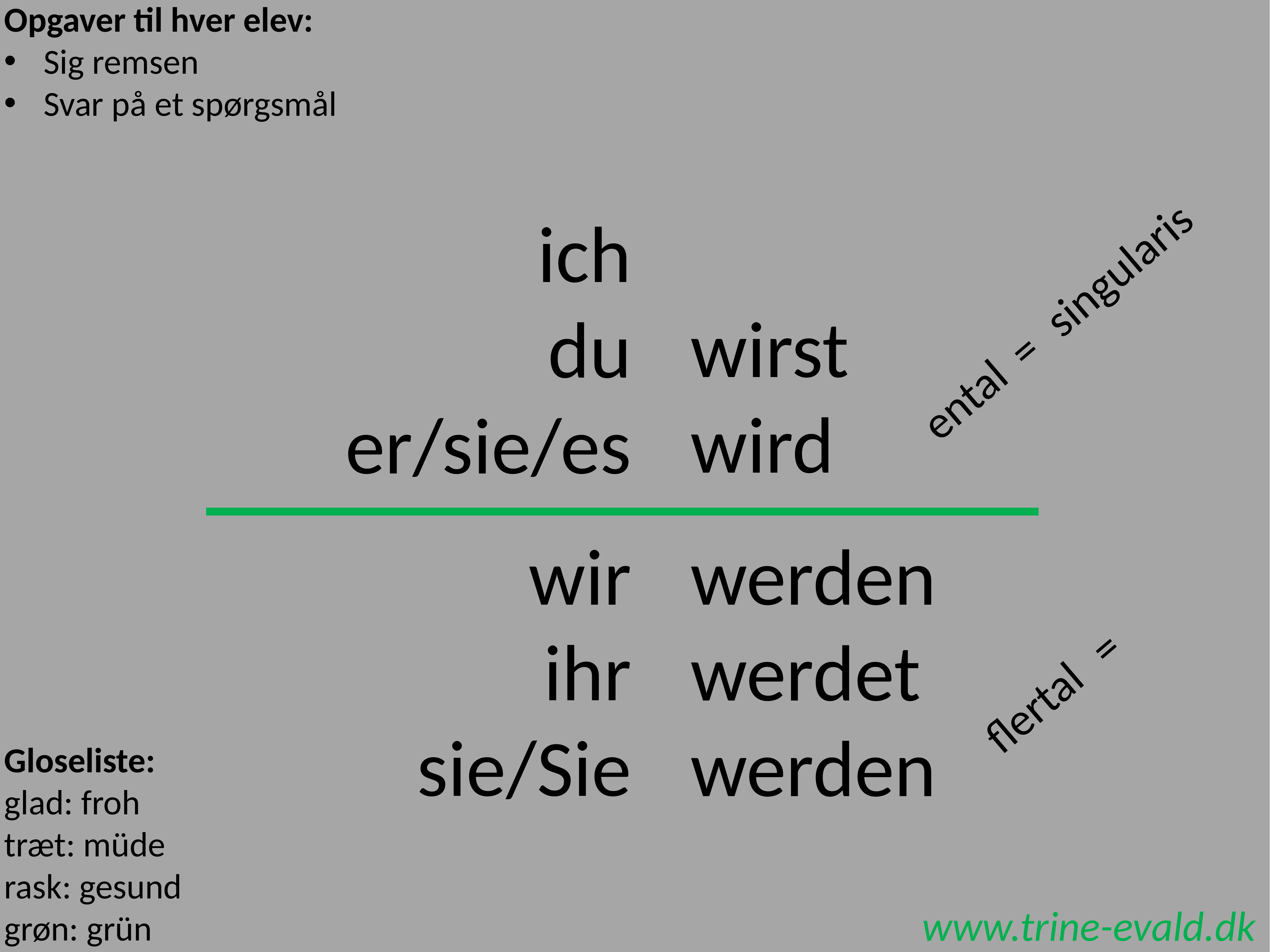

Opgaver til hver elev:
Sig remsen
Svar på et spørgsmål

wirst
wird
ich
du
er/sie/es
ental
=
singularis
wir
ihr
sie/Sie
werden
werdet
werden
flertal
=

Gloseliste:
glad: froh
træt: müde
rask: gesund
grøn: grün
www.trine-evald.dk